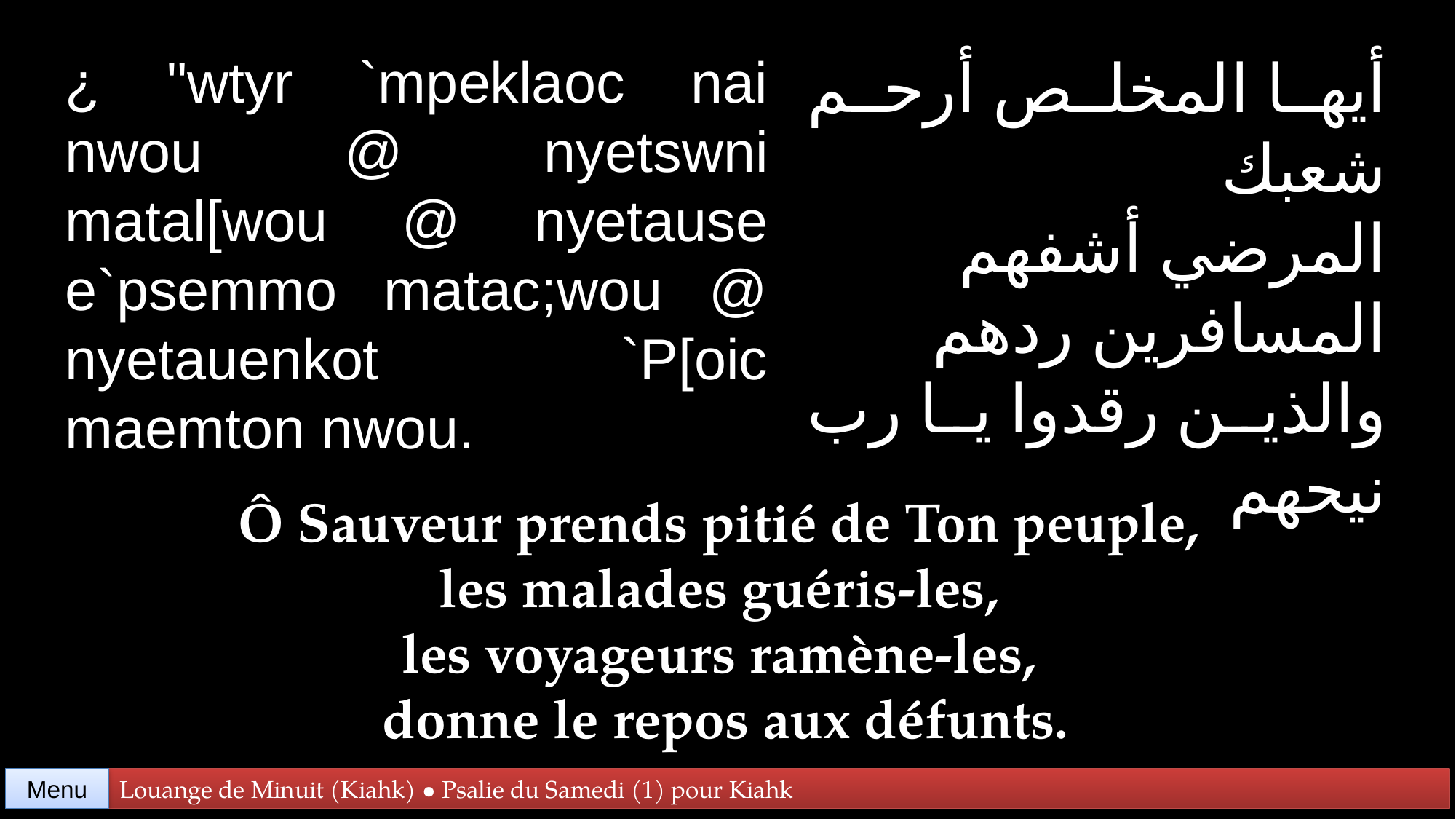

¿ "wtyr `mpeklaoc nai nwou @ nyetswni matal[wou @ nyetause e`psemmo matac;wou @ nyetauenkot `P[oic maemton nwou.
أيها المخلص أرحم شعبك
المرضي أشفهم
المسافرين ردهم
والذين رقدوا يا رب نيحهم
Ô Sauveur prends pitié de Ton peuple,
les malades guéris-les,
les voyageurs ramène-les,
donne le repos aux défunts.
Menu
Louange de Minuit (Kiahk) • Psalie du Samedi (1) pour Kiahk